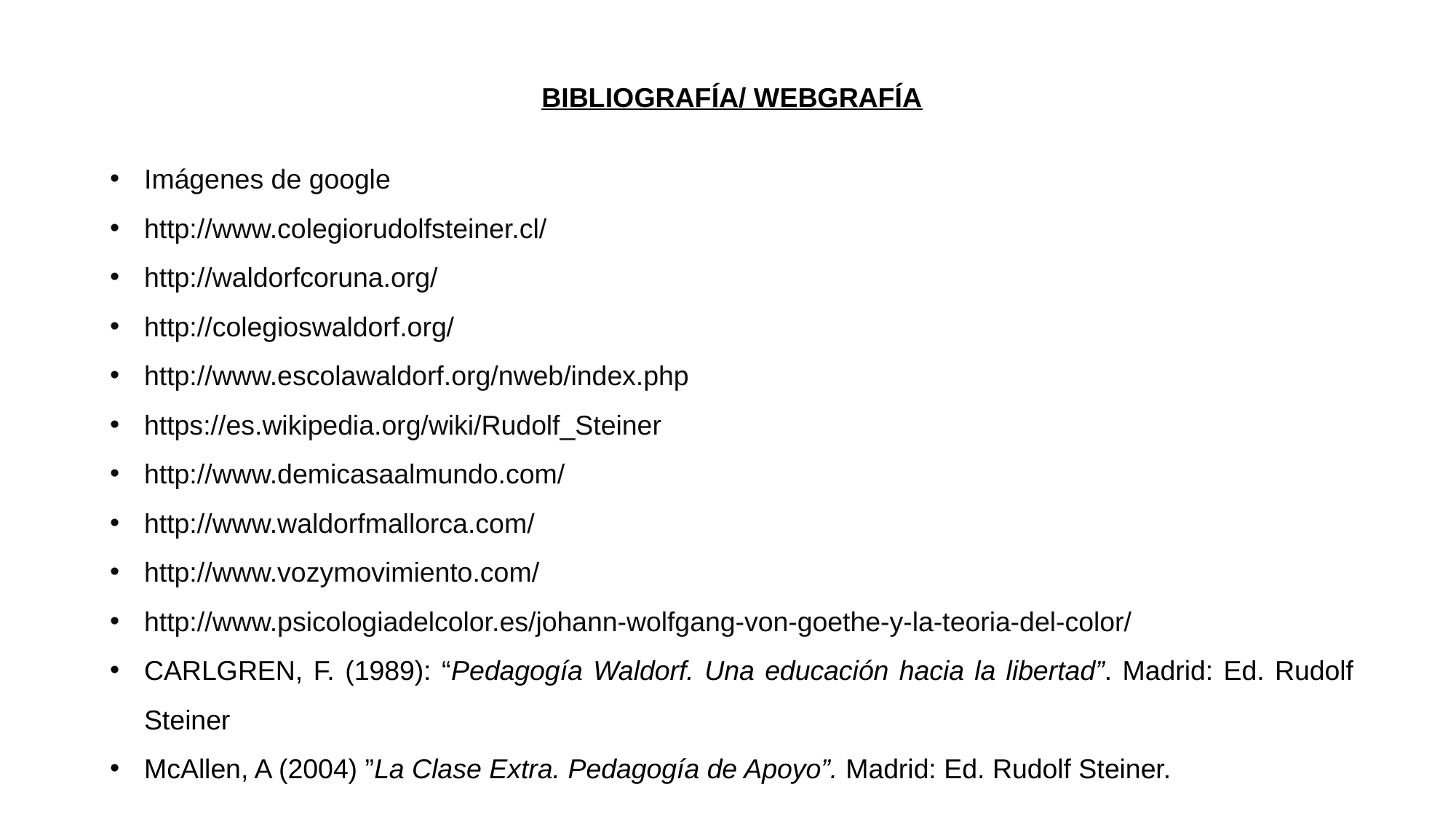

BIBLIOGRAFÍA/ WEBGRAFÍA

Imágenes de google
http://www.colegiorudolfsteiner.cl/
http://waldorfcoruna.org/
http://colegioswaldorf.org/
http://www.escolawaldorf.org/nweb/index.php
https://es.wikipedia.org/wiki/Rudolf_Steiner
http://www.demicasaalmundo.com/
http://www.waldorfmallorca.com/
http://www.vozymovimiento.com/
http://www.psicologiadelcolor.es/johann-wolfgang-von-goethe-y-la-teoria-del-color/
CARLGREN, F. (1989): “Pedagogía Waldorf. Una educación hacia la libertad”. Madrid: Ed. Rudolf Steiner
McAllen, A (2004) ”La Clase Extra. Pedagogía de Apoyo”. Madrid: Ed. Rudolf Steiner.